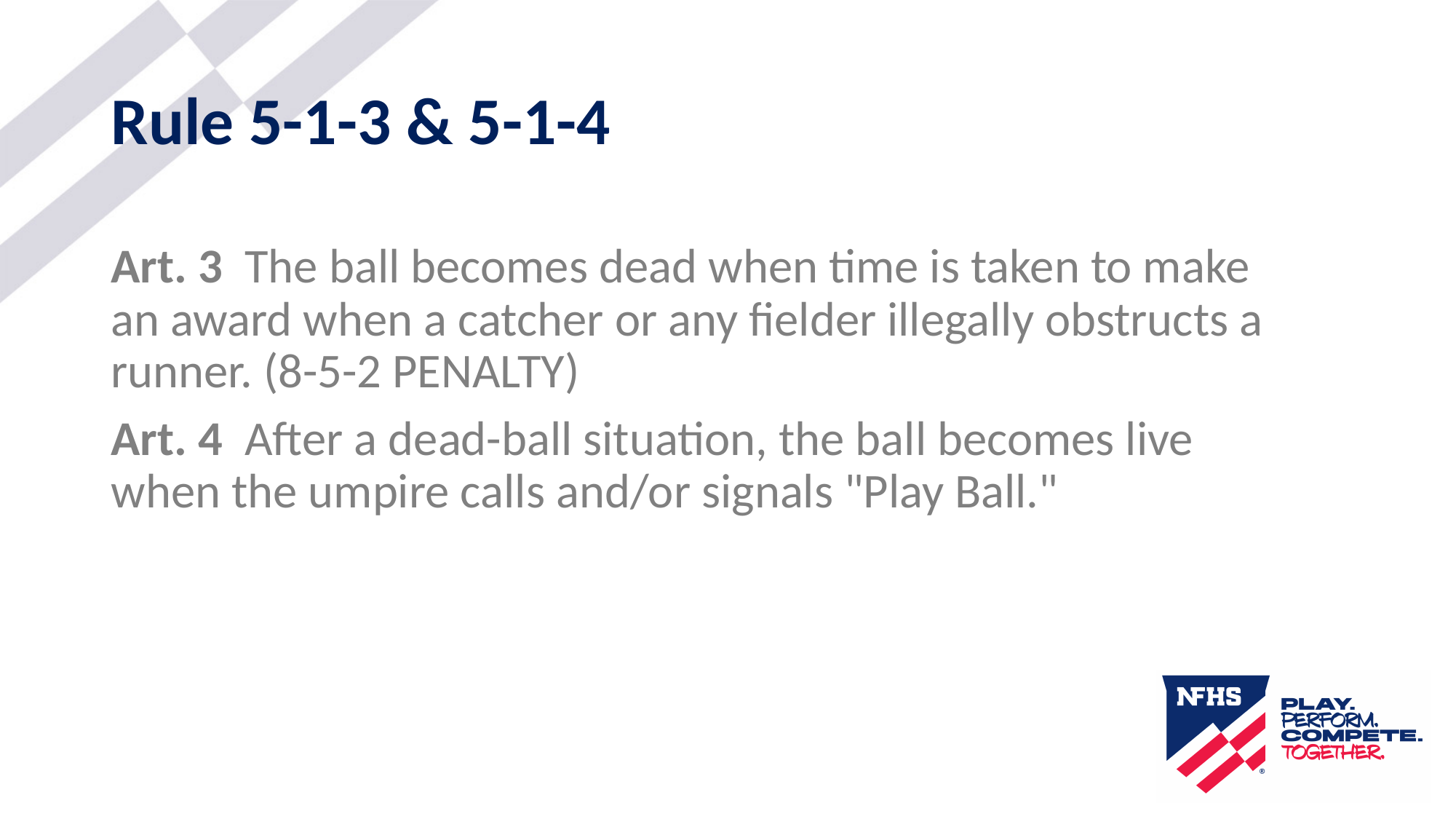

# Rule 5-1-3 & 5-1-4
Art. 3  The ball becomes dead when time is taken to make an award when a catcher or any fielder illegally obstructs a runner. (8-5-2 PENALTY)
Art. 4  After a dead-ball situation, the ball becomes live when the umpire calls and/or signals "Play Ball."